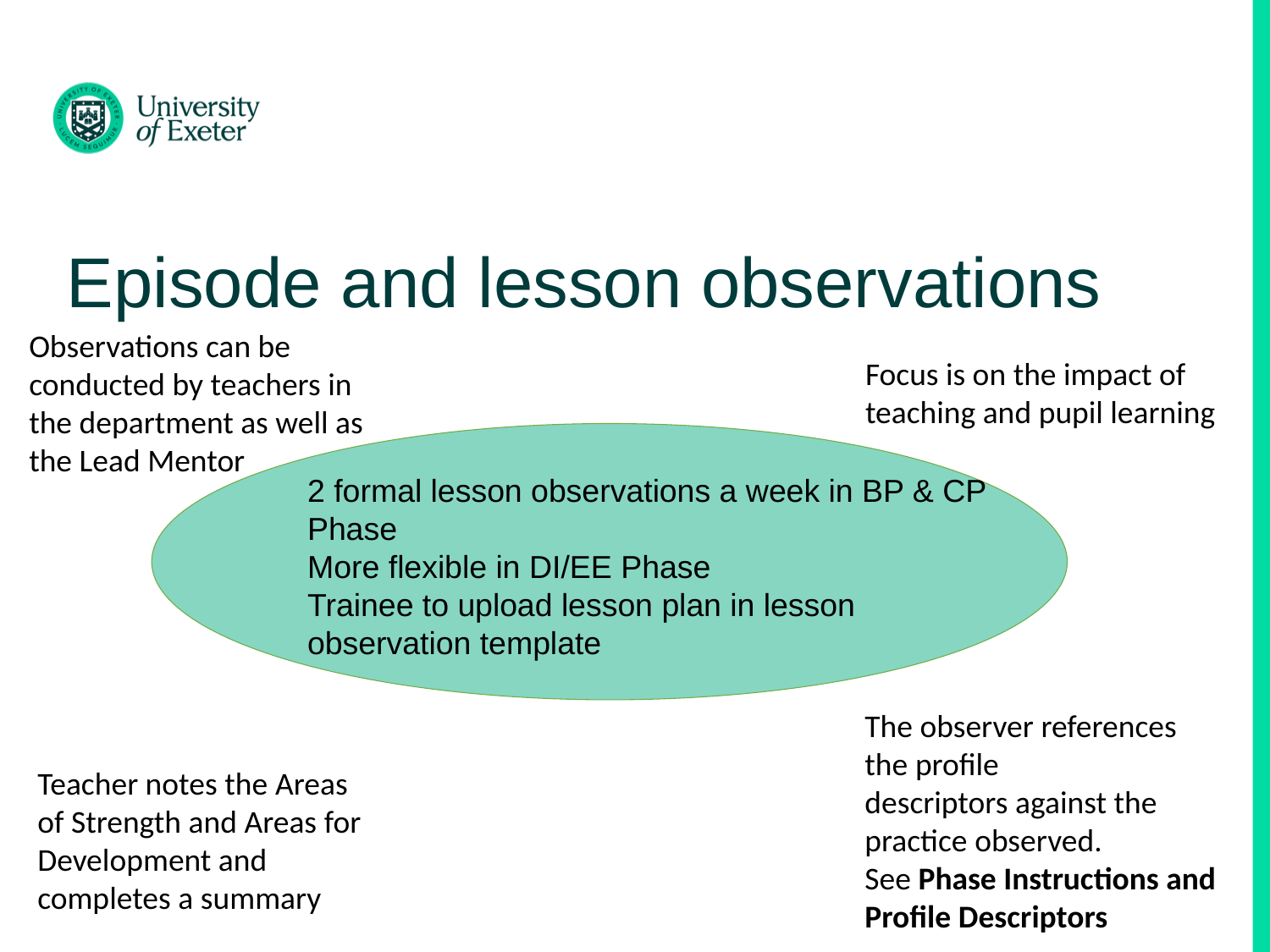

# Episode and lesson observations
Observations can be conducted by teachers in the department as well as the Lead Mentor
Focus is on the impact of  teaching and pupil learning

2 formal lesson observations a week in BP & CP Phase
More flexible in DI/EE Phase
Trainee to upload lesson plan in lesson observation template
The observer references the profile descriptors against the practice observed. See Phase Instructions and Profile Descriptors
Teacher notes the Areas of Strength and Areas for Development and completes a summary